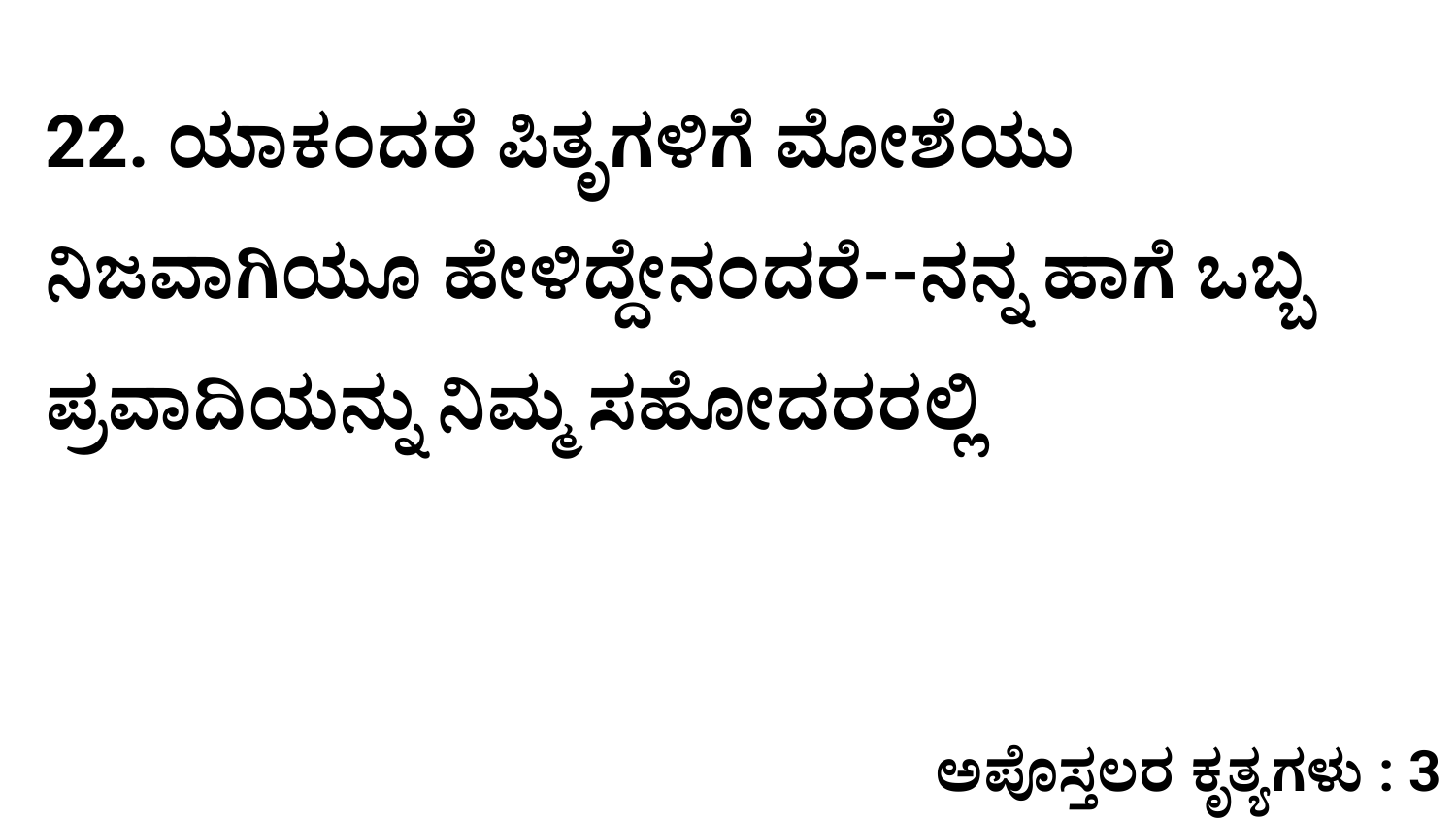

22. ಯಾಕಂದರೆ ಪಿತೃಗಳಿಗೆ ಮೋಶೆಯು ನಿಜವಾಗಿಯೂ ಹೇಳಿದ್ದೇನಂದರೆ--ನನ್ನ ಹಾಗೆ ಒಬ್ಬ ಪ್ರವಾದಿಯನ್ನು ನಿಮ್ಮ ಸಹೋದರರಲ್ಲಿ
ಅಪೊಸ್ತಲರ ಕೃತ್ಯಗಳು : 3